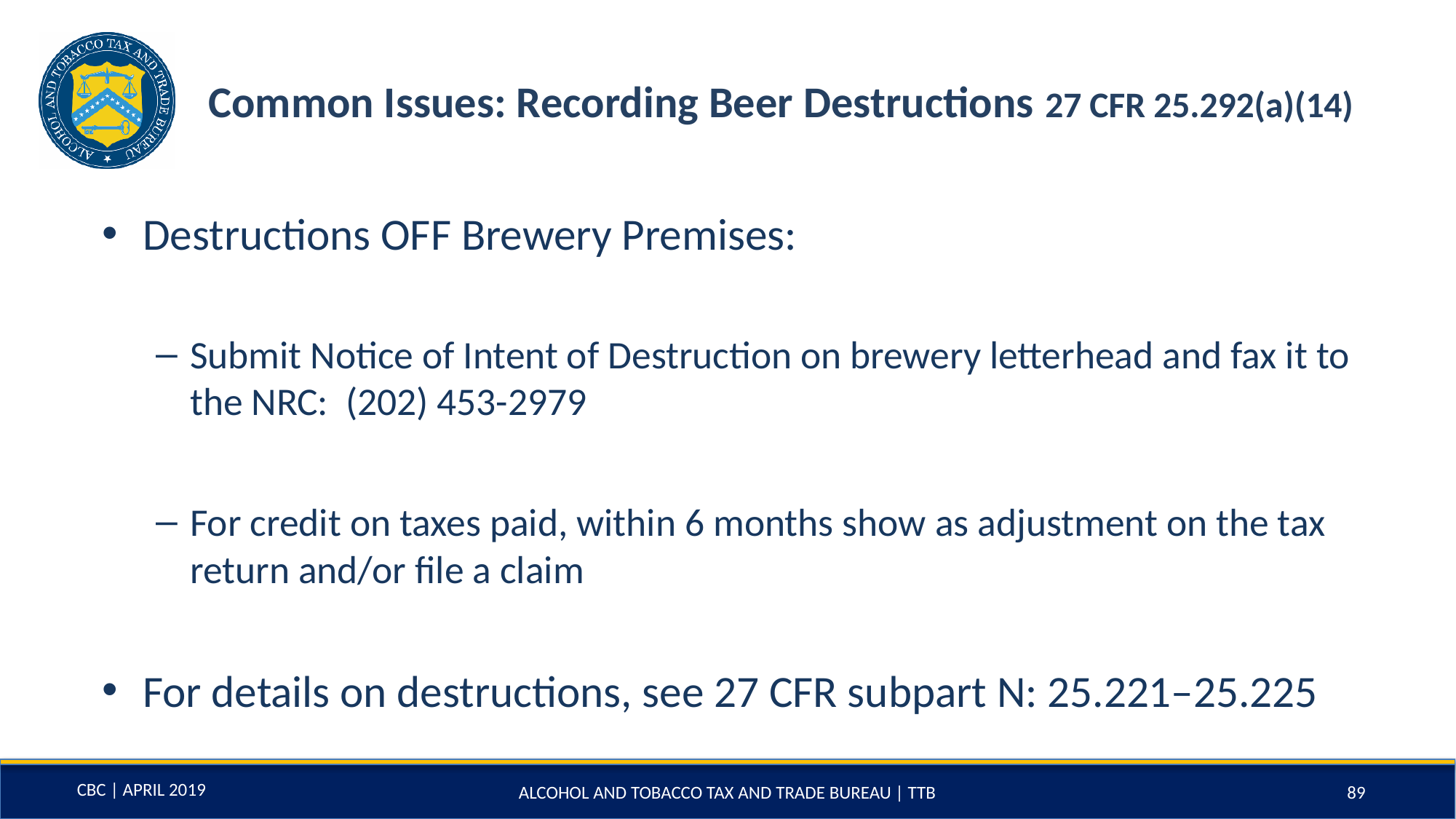

# Common Issues: Recording Beer Destructions 27 CFR 25.292(a)(14)
Destructions OFF Brewery Premises:

Submit Notice of Intent of Destruction on brewery letterhead and fax it to the NRC:  (202) 453-2979

For credit on taxes paid, within 6 months show as adjustment on the tax return and/or file a claim

For details on destructions, see 27 CFR subpart N: 25.221–25.225

ALCOHOL AND TOBACCO TAX AND TRADE BUREAU | TTB
89